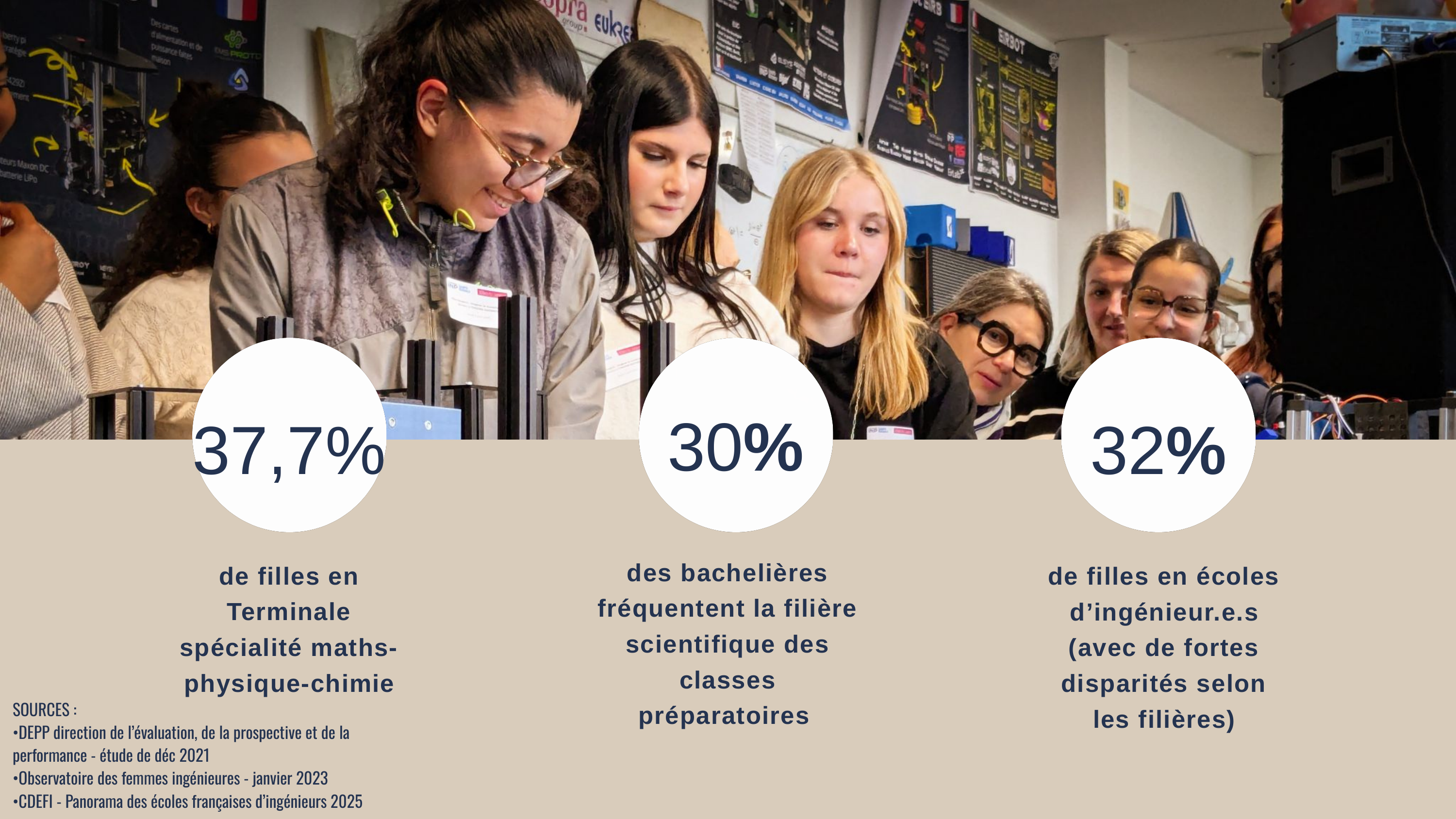

37,7%
de filles en Terminale spécialité maths-physique-chimie

30%
des bachelières fréquentent la filière scientifique des classes préparatoires

32%
de filles en écoles d’ingénieur.e.s
(avec de fortes disparités selon les filières)

SOURCES :
•DEPP direction de l’évaluation, de la prospective et de la performance - étude de déc 2021
•Observatoire des femmes ingénieures - janvier 2023
•CDEFI - Panorama des écoles françaises d’ingénieurs 2025